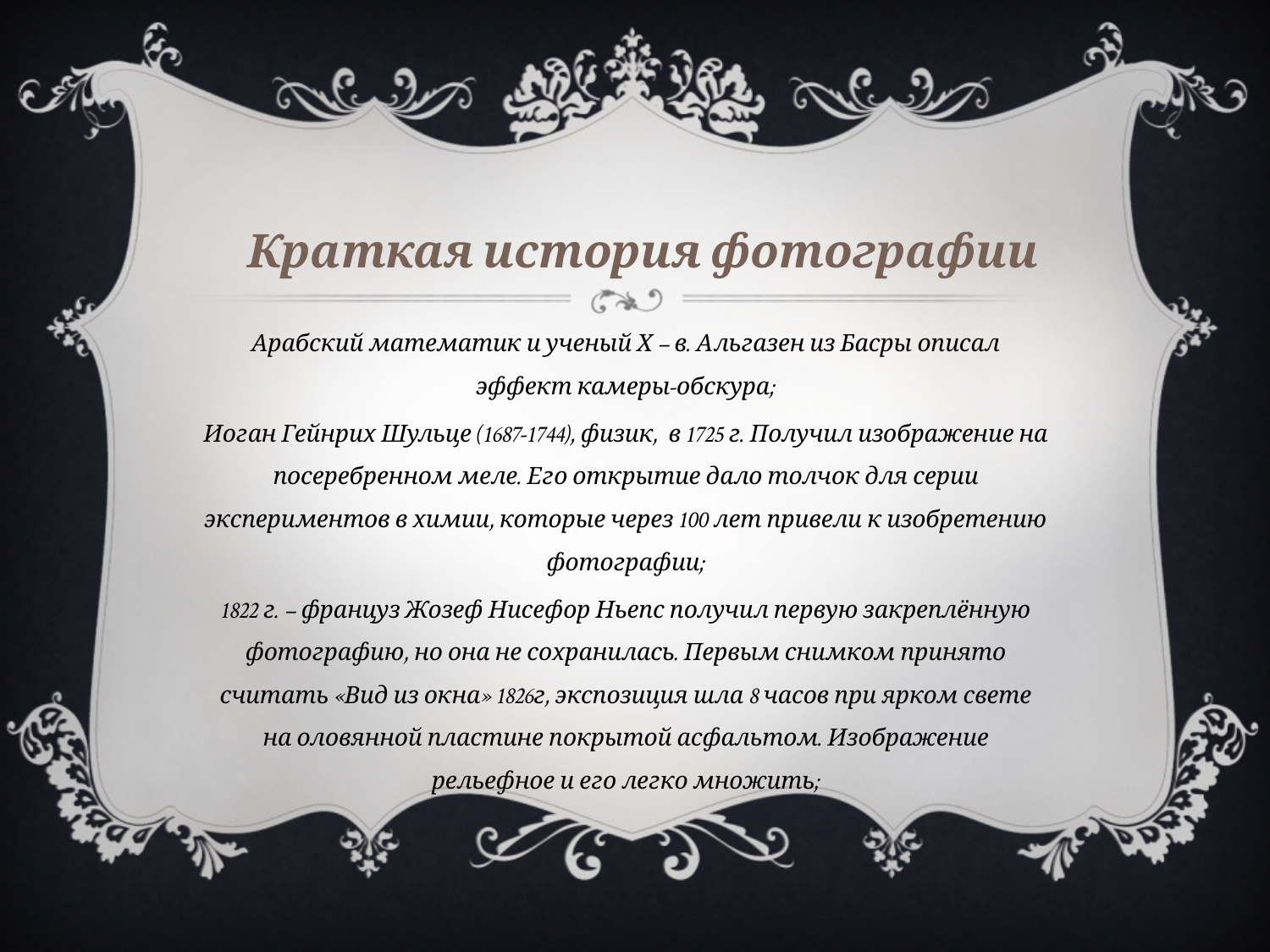

# Краткая история фотографии
Арабский математик и ученый Х – в. Альгазен из Басры описал эффект камеры-обскура;
Иоган Гейнрих Шульце (1687-1744), физик,  в 1725 г. Получил изображение на посеребренном меле. Его открытие дало толчок для серии экспериментов в химии, которые через 100 лет привели к изобретению фотографии;
1822 г. – француз Жозеф Нисефор Ньепс получил первую закреплённую фотографию, но она не сохранилась. Первым снимком принято считать «Вид из окна» 1826г, экспозиция шла 8 часов при ярком свете на оловянной пластине покрытой асфальтом. Изображение рельефное и его легко множить;